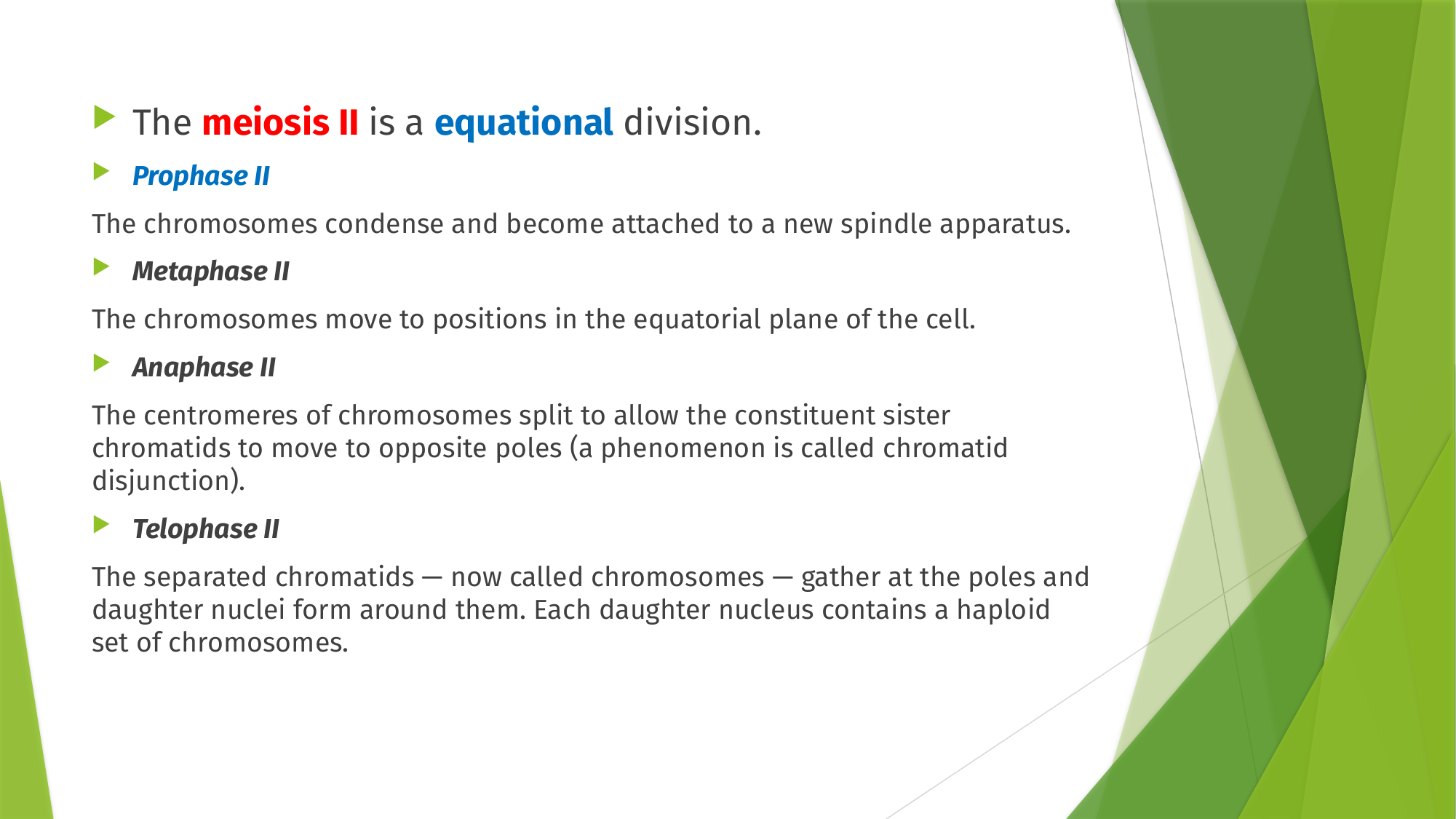

The meiosis II is a equational division.
Prophase II
The chromosomes condense and become attached to a new spindle apparatus.
Metaphase II
The chromosomes move to positions in the equatorial plane of the cell.
Anaphase II
The centromeres of chromosomes split to allow the constituent sister chromatids to move to opposite poles (a phenomenon is called chromatid disjunction).
Telophase II
The separated chromatids — now called chromosomes — gather at the poles and daughter nuclei form around them. Each daughter nucleus contains a haploid set of chromosomes.